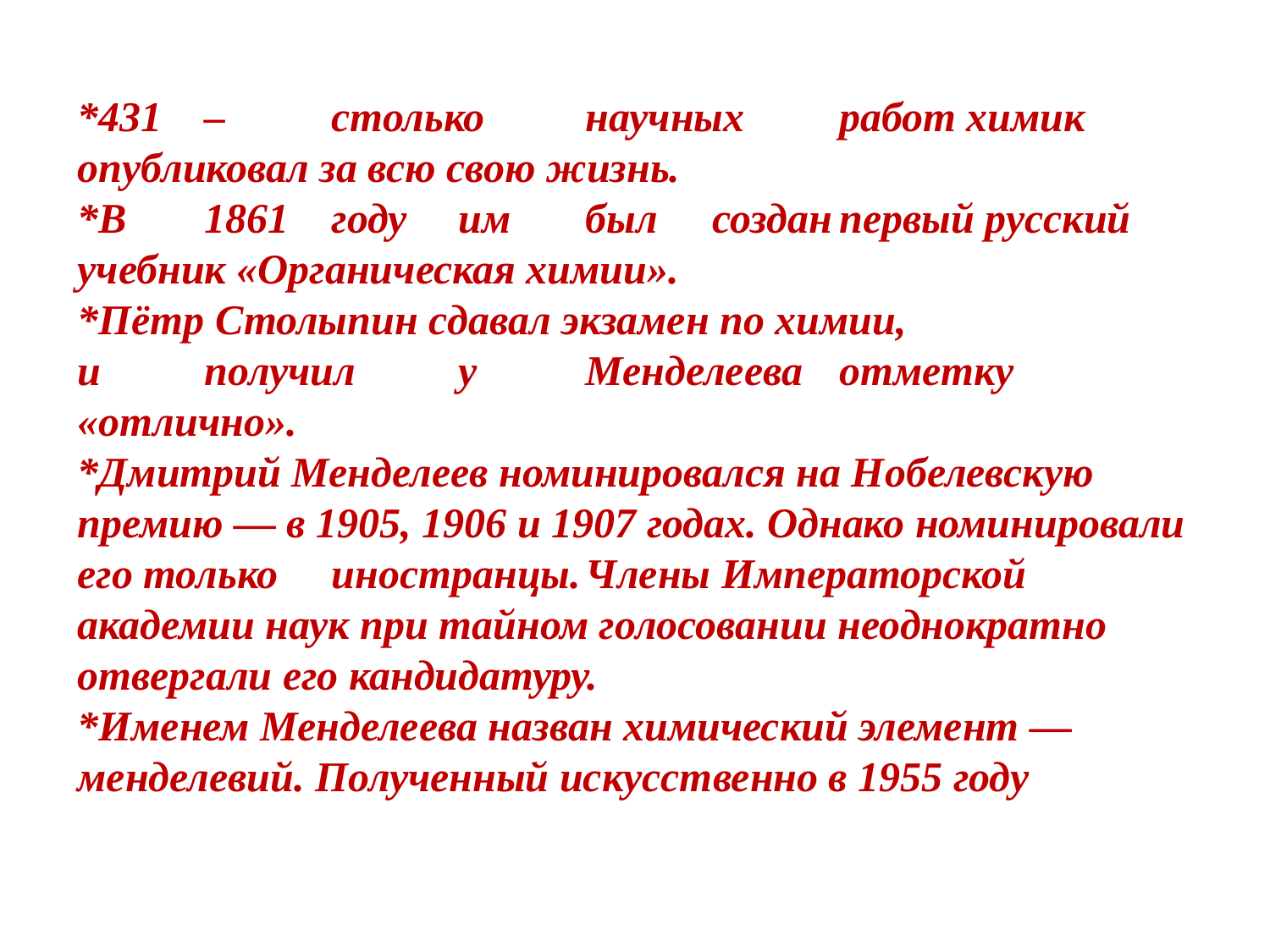

# *431	–	столько	научных	работ	химик опубликовал за всю свою жизнь. *В	1861	году	им	был	создан	первый русский учебник «Органическая химии». *Пётр Столыпин сдавал экзамен по химии, и	получил	у	Менделеева	отметку «отлично». *Дмитрий Менделеев номинировался на Нобелевскую премию — в 1905, 1906 и 1907 годах. Однако номинировали его только	иностранцы.	Члены Императорской академии наук при тайном голосовании неоднократно отвергали его кандидатуру. *Именем Менделеева назван химический элемент — менделевий. Полученный искусственно в 1955 году